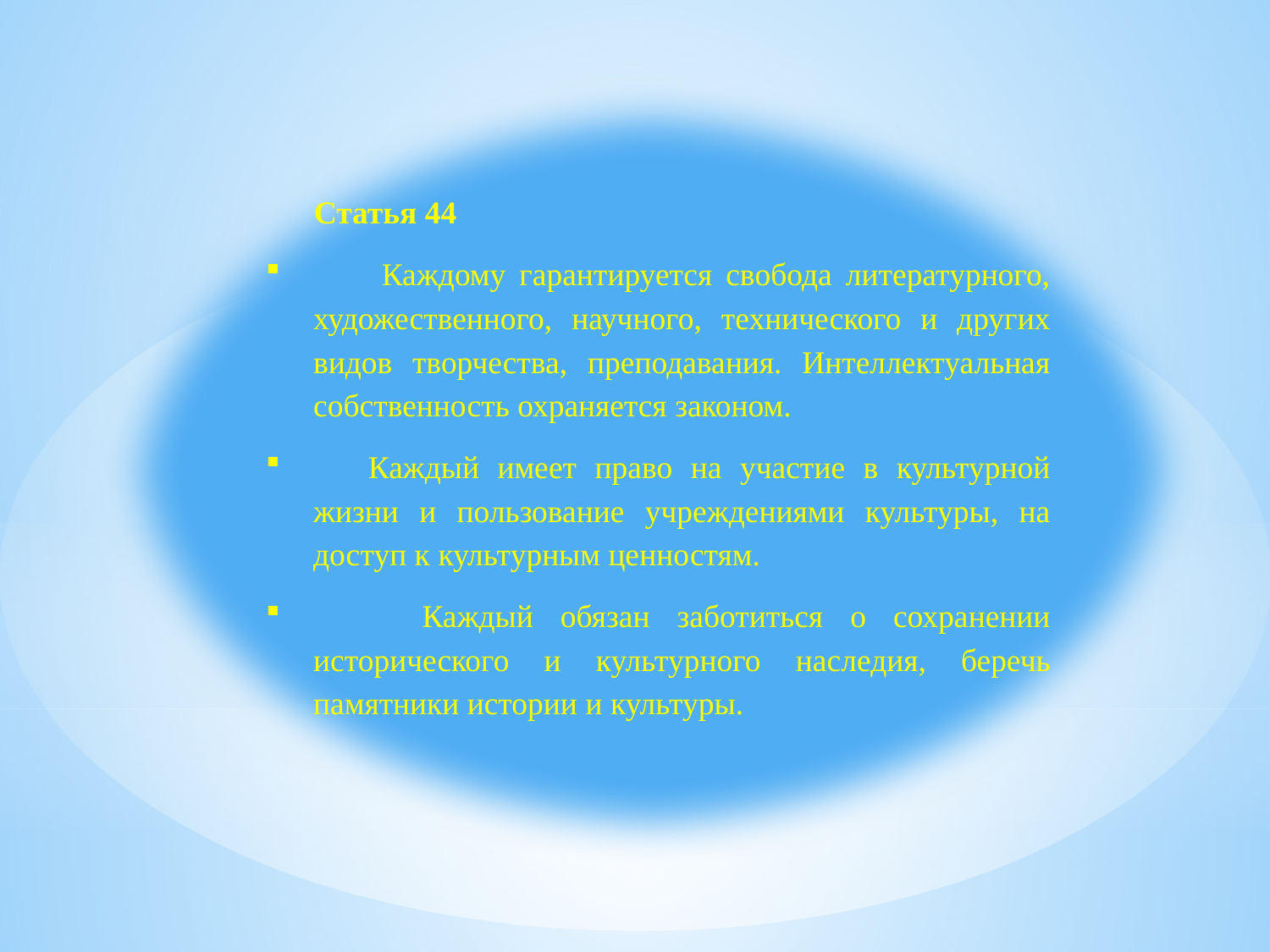

Статья 44
     Каждому гарантируется свобода литературного, художественного, научного, технического и других видов творчества, преподавания. Интеллектуальная собственность охраняется законом.
   Каждый имеет право на участие в культурной жизни и пользование учреждениями культуры, на доступ к культурным ценностям.
    Каждый обязан заботиться о сохранении исторического и культурного наследия, беречь памятники истории и культуры.